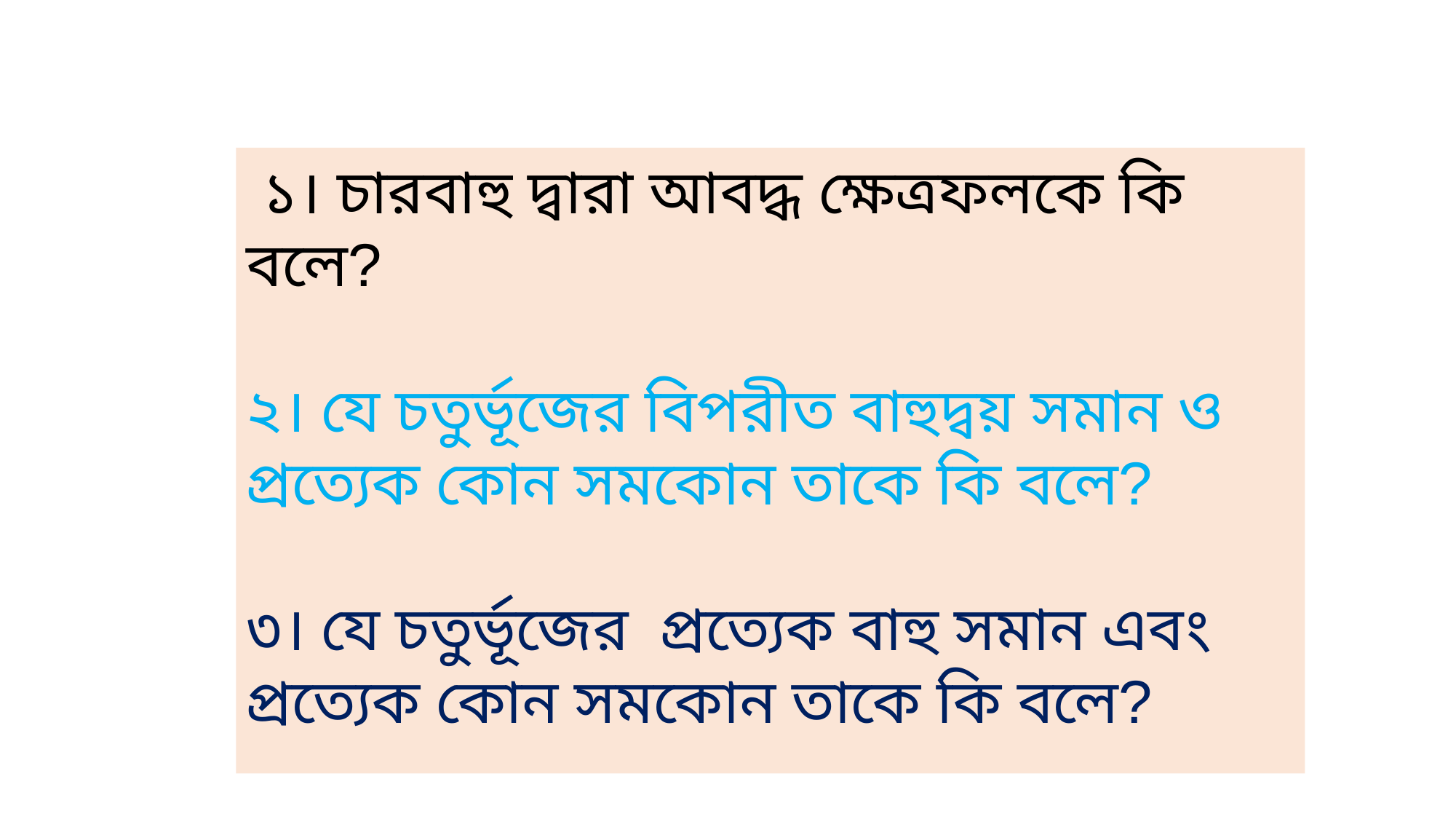

১। চারবাহু দ্বারা আবদ্ধ ক্ষেত্রফলকে কি বলে?

২। যে চতুর্ভূজের বিপরীত বাহুদ্বয় সমান ও প্রত্যেক কোন সমকোন তাকে কি বলে?

৩। যে চতুর্ভূজের  প্রত্যেক বাহু সমান এবং প্রত্যেক কোন সমকোন তাকে কি বলে?